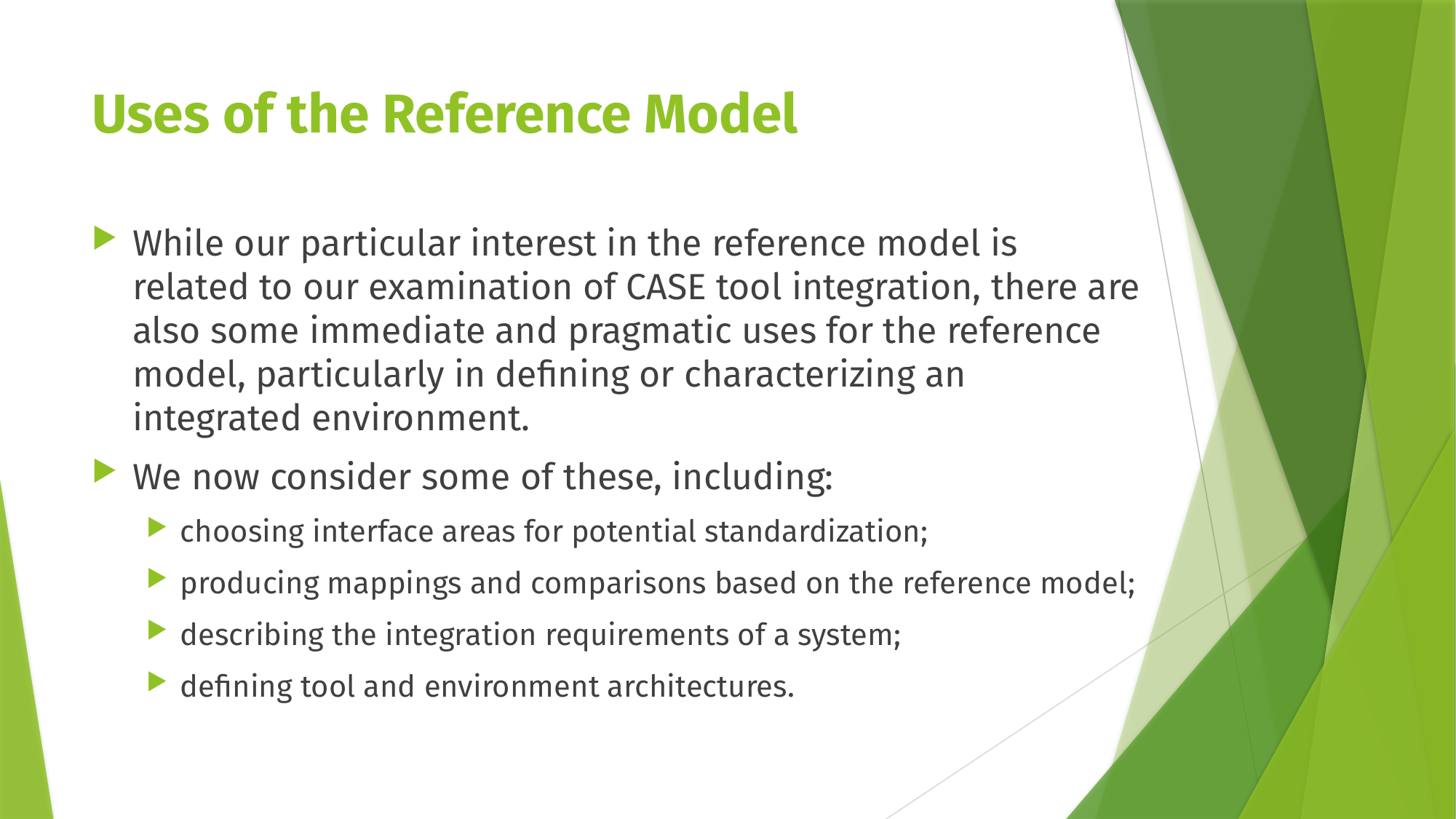

# Uses of the Reference Model
While our particular interest in the reference model is related to our examination of CASE tool integration, there are also some immediate and pragmatic uses for the reference model, particularly in defining or characterizing an integrated environment.
We now consider some of these, including:
choosing interface areas for potential standardization;
producing mappings and comparisons based on the reference model;
describing the integration requirements of a system;
defining tool and environment architectures.